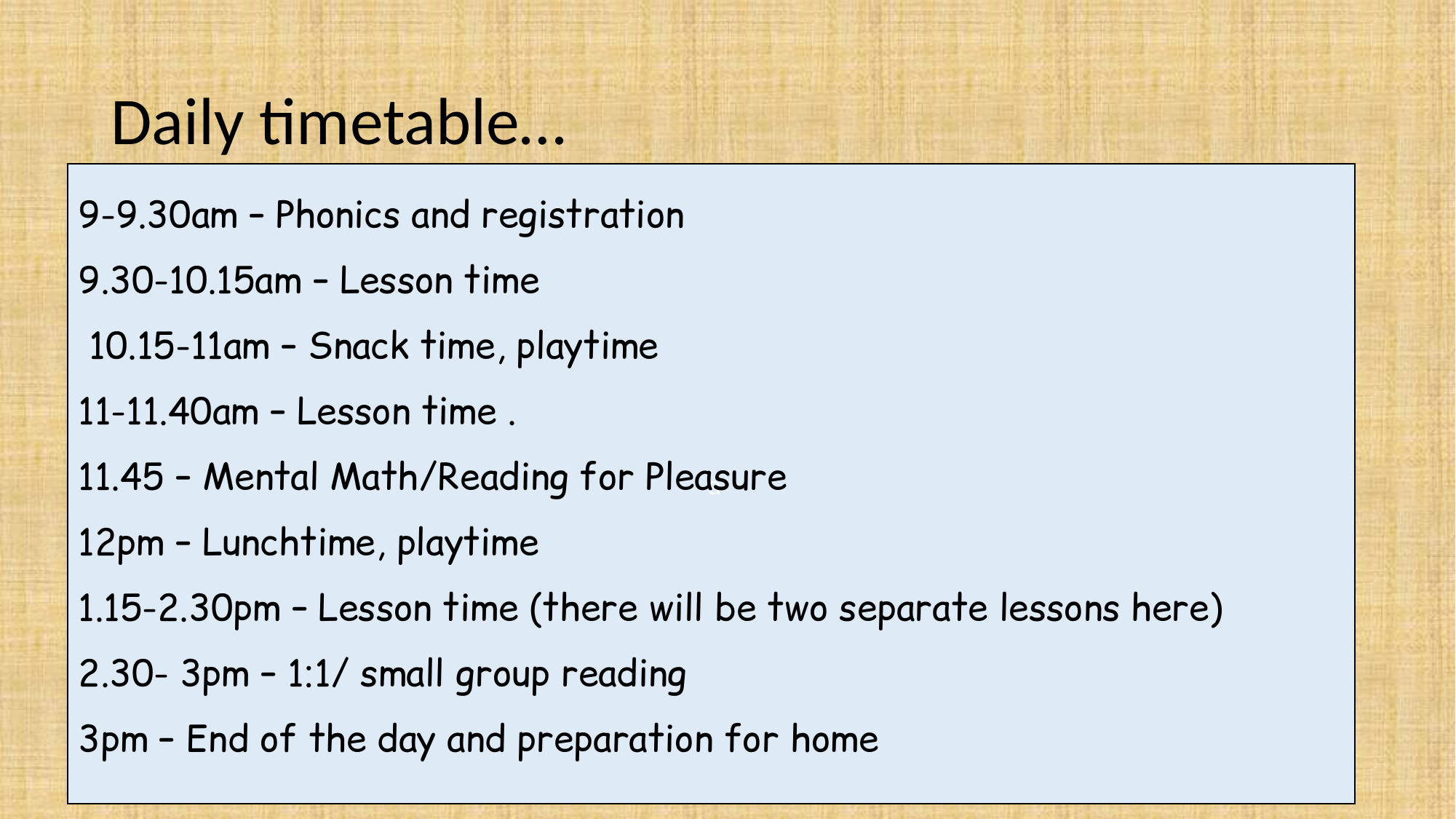

# Daily timetable…
 a
9-9.30am – Phonics and registration
9.30-10.15am – Lesson time
 10.15-11am – Snack time, playtime
11-11.40am – Lesson time .
11.45 – Mental Math/Reading for Pleasure
12pm – Lunchtime, playtime
1.15-2.30pm – Lesson time (there will be two separate lessons here)
2.30- 3pm – 1:1/ small group reading
3pm – End of the day and preparation for home